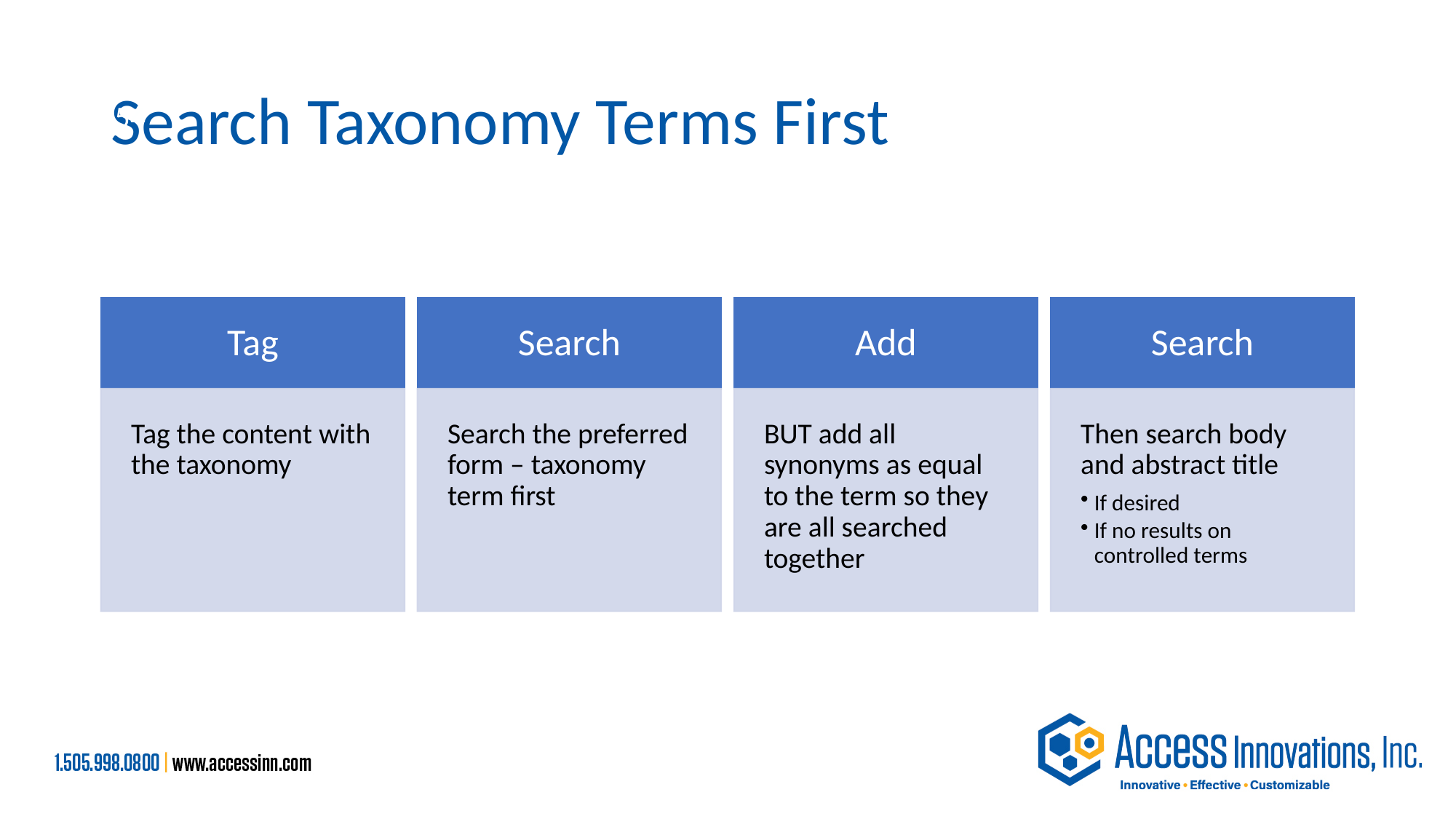

# Search Taxonomy Terms First
54
Tag
Tag the content with the taxonomy
Search
Search the preferred form – taxonomy term first
Add
BUT add all synonyms as equal to the term so they are all searched together
Search
Then search body and abstract title
If desired
If no results on controlled terms